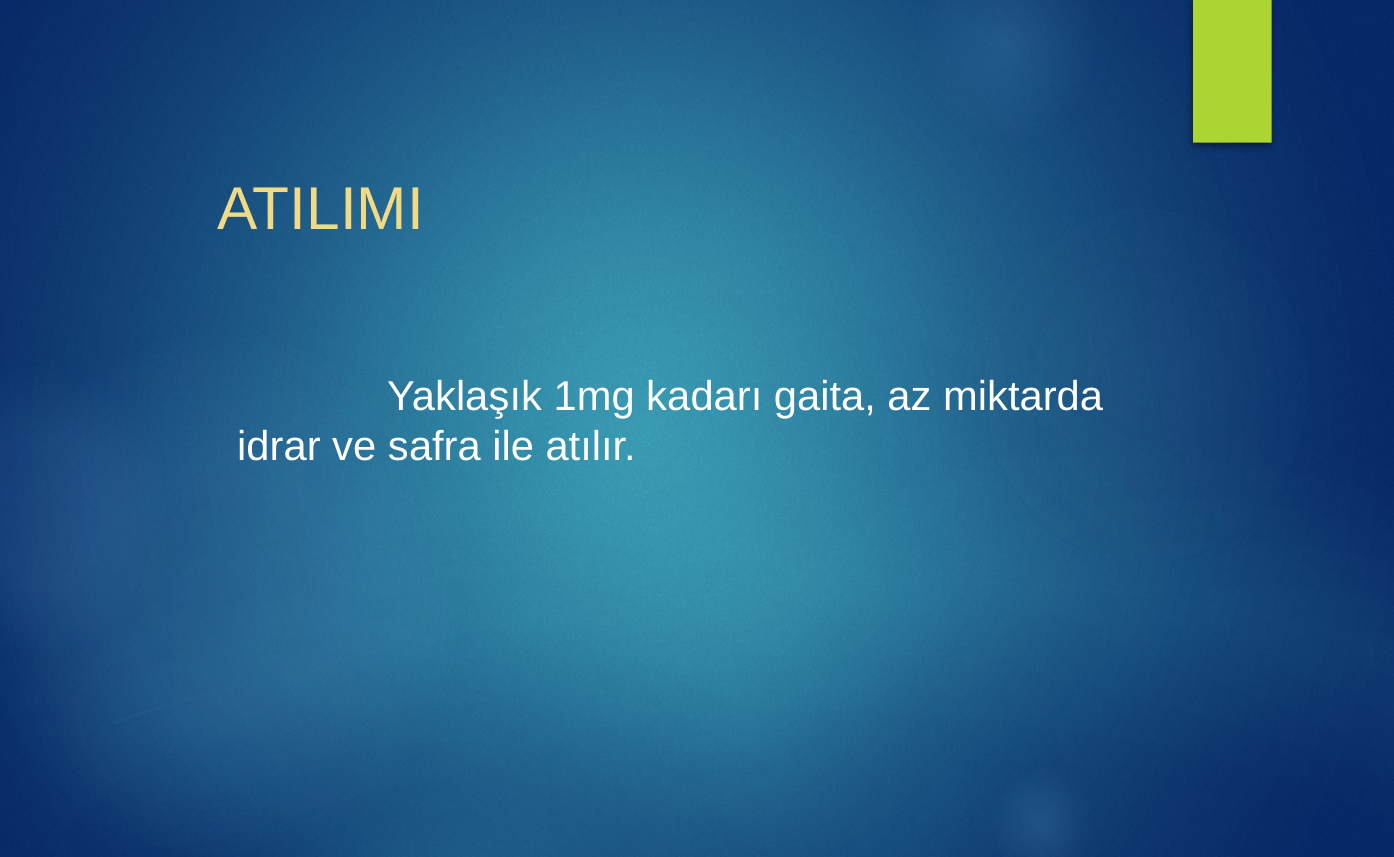

# ATILIMI
		Yaklaşık 1mg kadarı gaita, az miktarda idrar ve safra ile atılır.